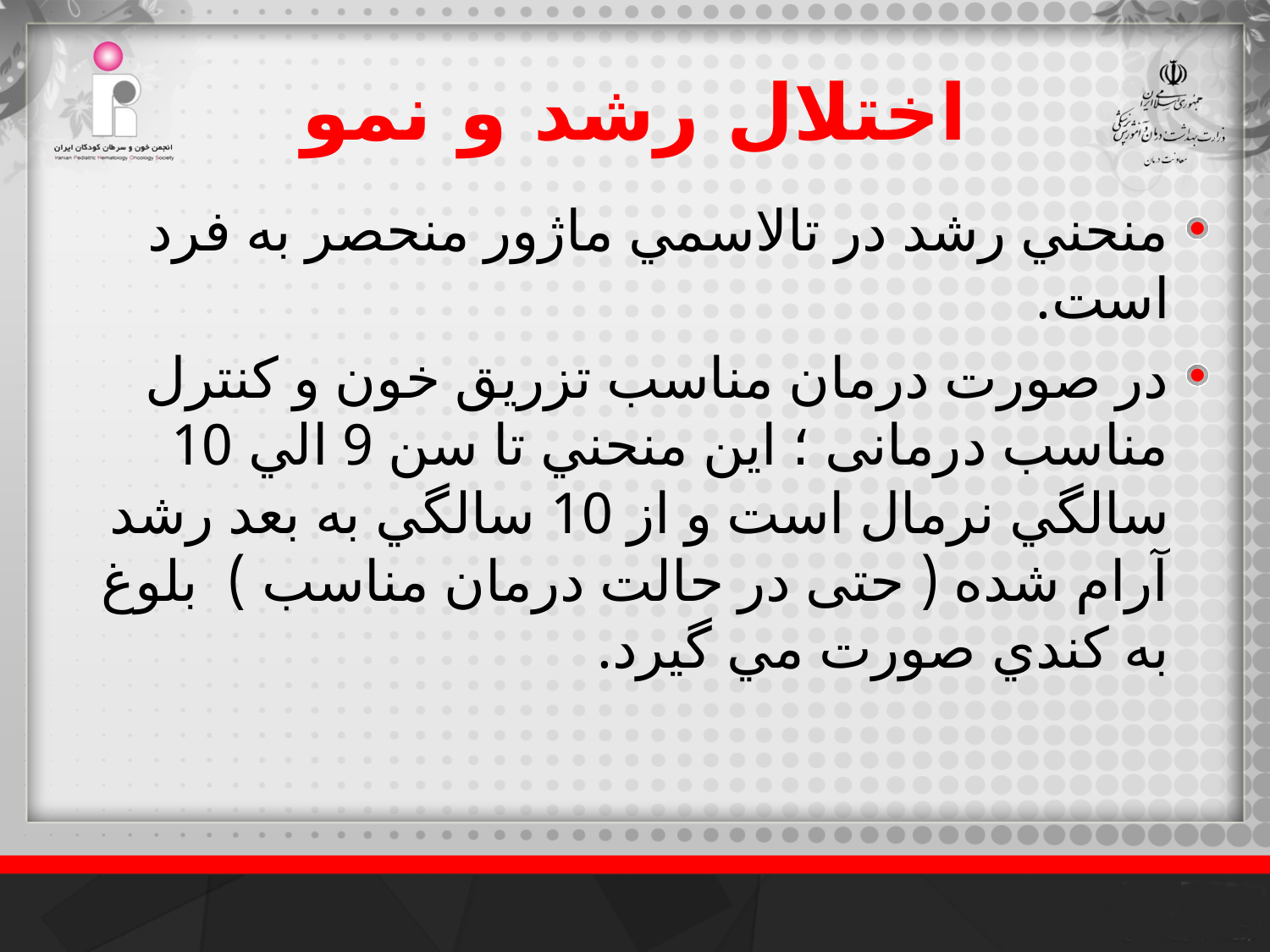

# اختلال رشد و نمو
منحني رشد در تالاسمي ماژور منحصر به فرد است.
در صورت درمان مناسب تزریق خون و کنترل مناسب درمانی ؛ اين منحني تا سن 9 الي 10 سالگي نرمال است و از 10 سالگي به بعد رشد آرام شده ( حتی در حالت درمان مناسب )  بلوغ به كندي صورت مي گيرد.